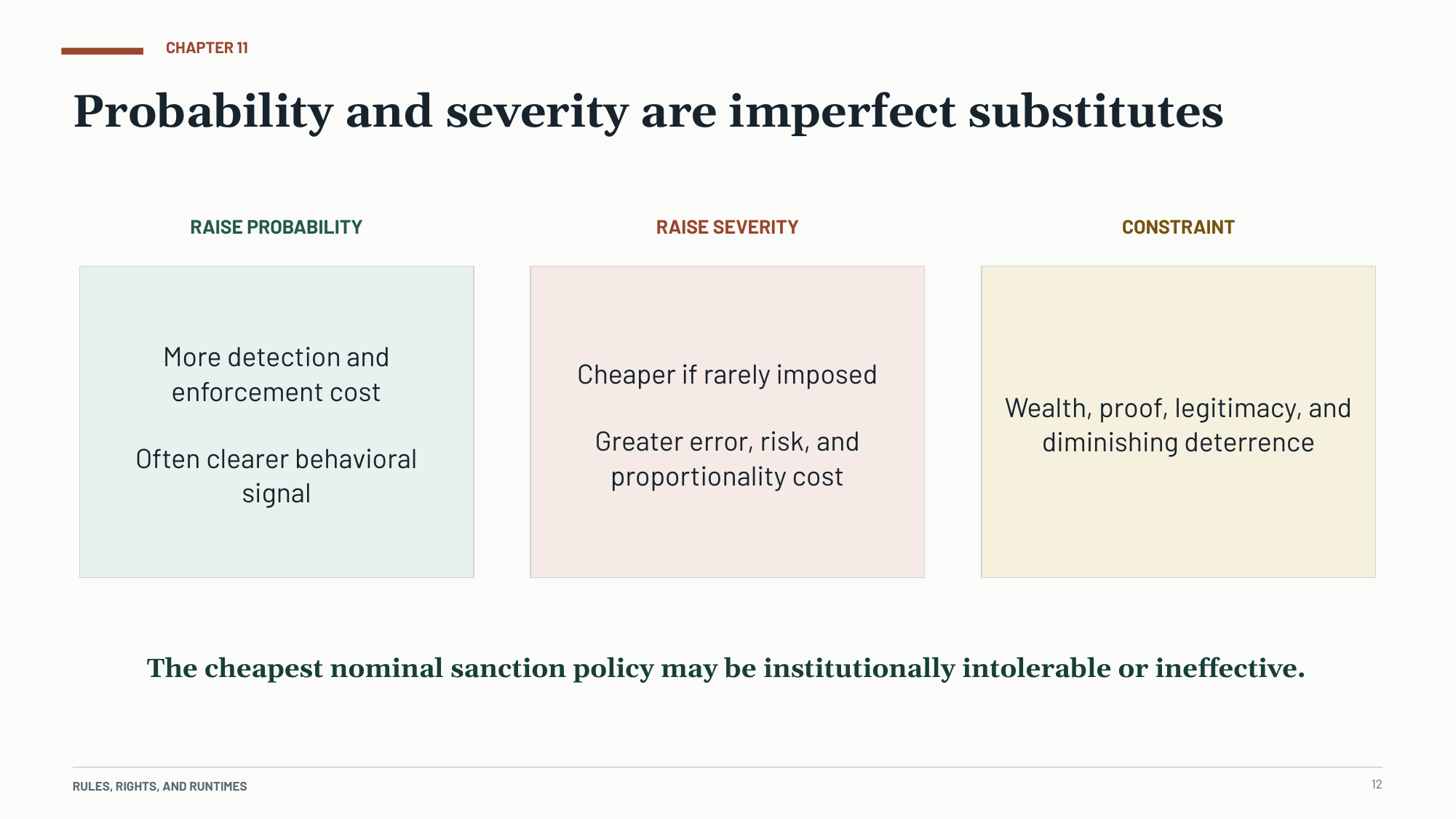

CHAPTER 11

Probability and severity are imperfect substitutes
RAISE PROBABILITY
RAISE SEVERITY
CONSTRAINT

More detection and enforcement cost

Often clearer behavioral signal
Cheaper if rarely imposed

Greater error, risk, and proportionality cost
Wealth, proof, legitimacy, and diminishing deterrence
The cheapest nominal sanction policy may be institutionally intolerable or ineffective.

12
RULES, RIGHTS, AND RUNTIMES